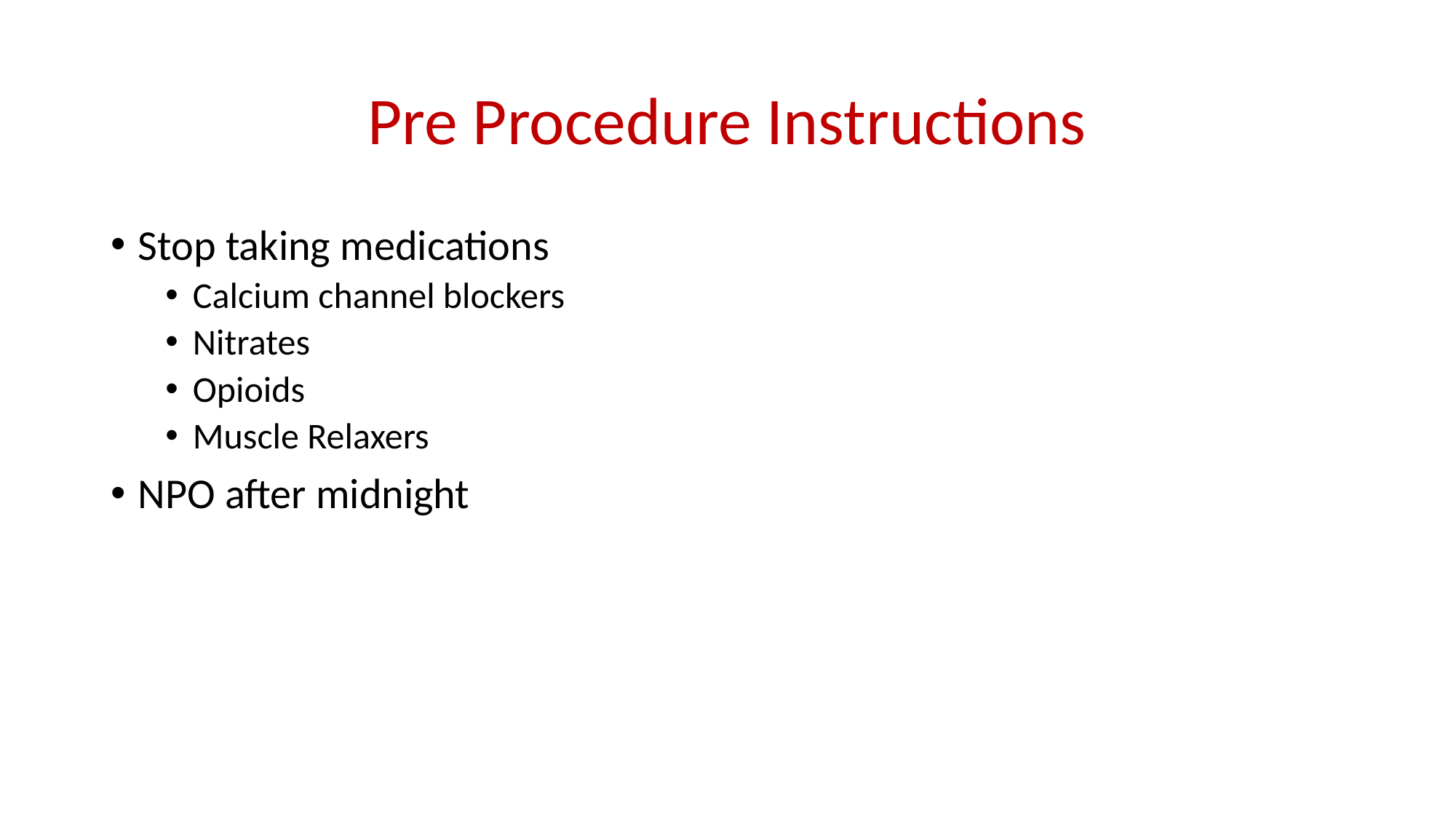

# Pre Procedure Instructions
Stop taking medications
Calcium channel blockers
Nitrates
Opioids
Muscle Relaxers
NPO after midnight